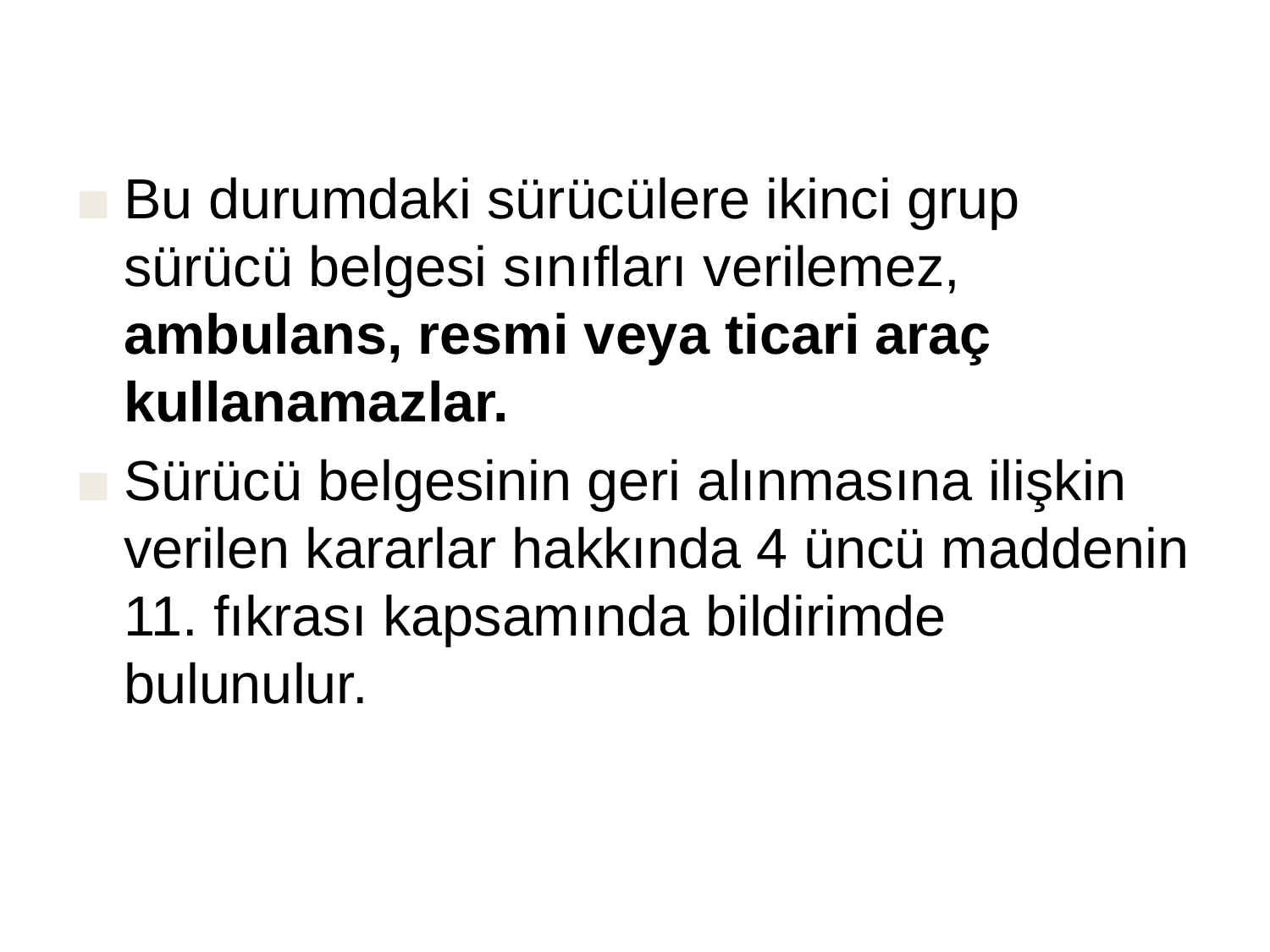

#
Bu durumdaki sürücülere ikinci grup sürücü belgesi sınıfları verilemez, ambulans, resmi veya ticari araç kullanamazlar.
Sürücü belgesinin geri alınmasına ilişkin verilen kararlar hakkında 4 üncü maddenin 11. fıkrası kapsamında bildirimde bulunulur.